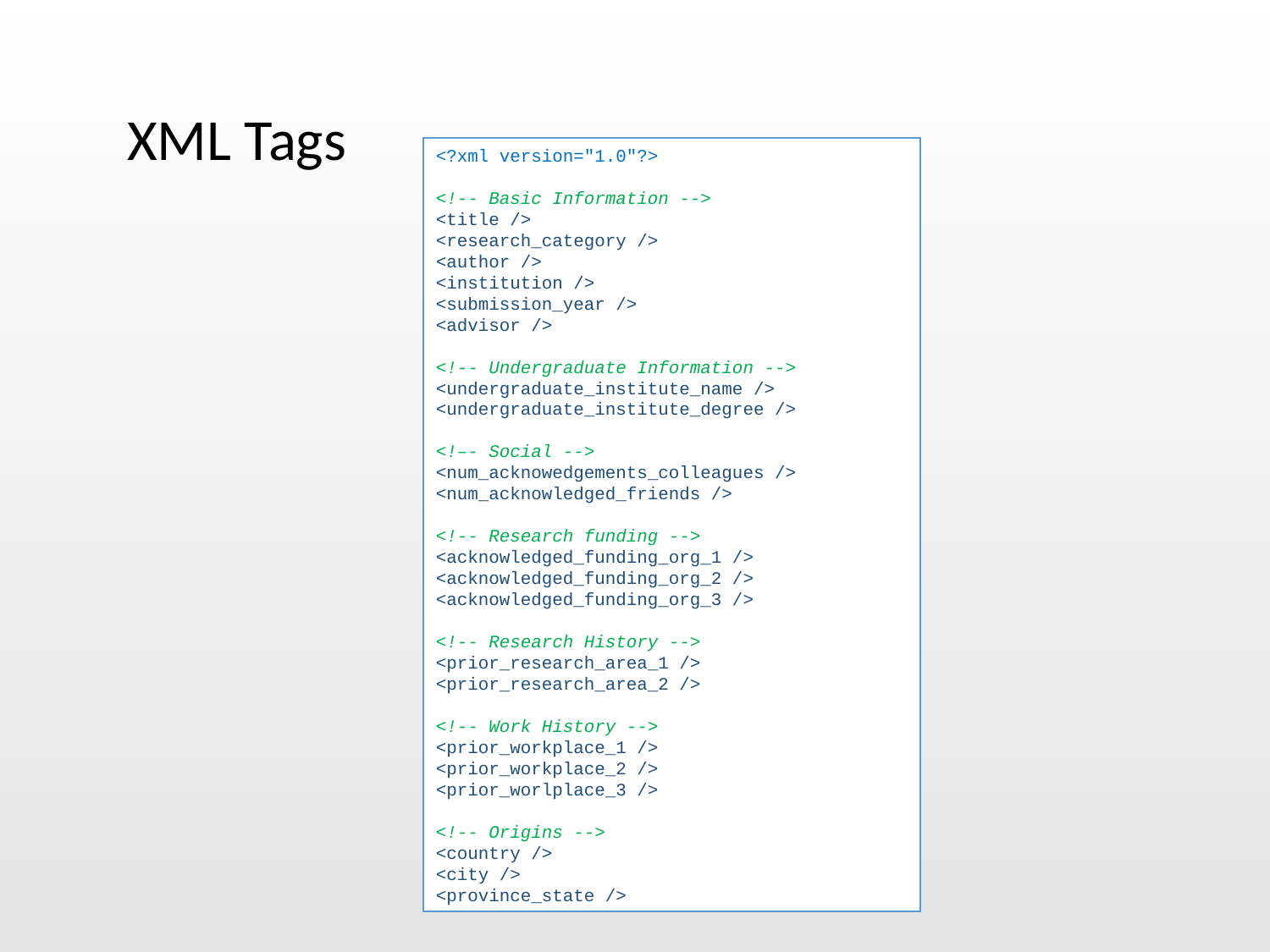

# XML Tags
<?xml version="1.0"?>

<!-- Basic Information -->
<title />
<research_category />
<author />
<institution />
<submission_year />
<advisor />

<!-- Undergraduate Information -->
<undergraduate_institute_name />
<undergraduate_institute_degree />

<!–- Social -->
<num_acknowedgements_colleagues />
<num_acknowledged_friends />

<!-- Research funding -->
<acknowledged_funding_org_1 />
<acknowledged_funding_org_2 />
<acknowledged_funding_org_3 />

<!-- Research History -->
<prior_research_area_1 />
<prior_research_area_2 />

<!-- Work History -->
<prior_workplace_1 />
<prior_workplace_2 />
<prior_worlplace_3 />

<!-- Origins -->
<country />
<city />
<province_state />